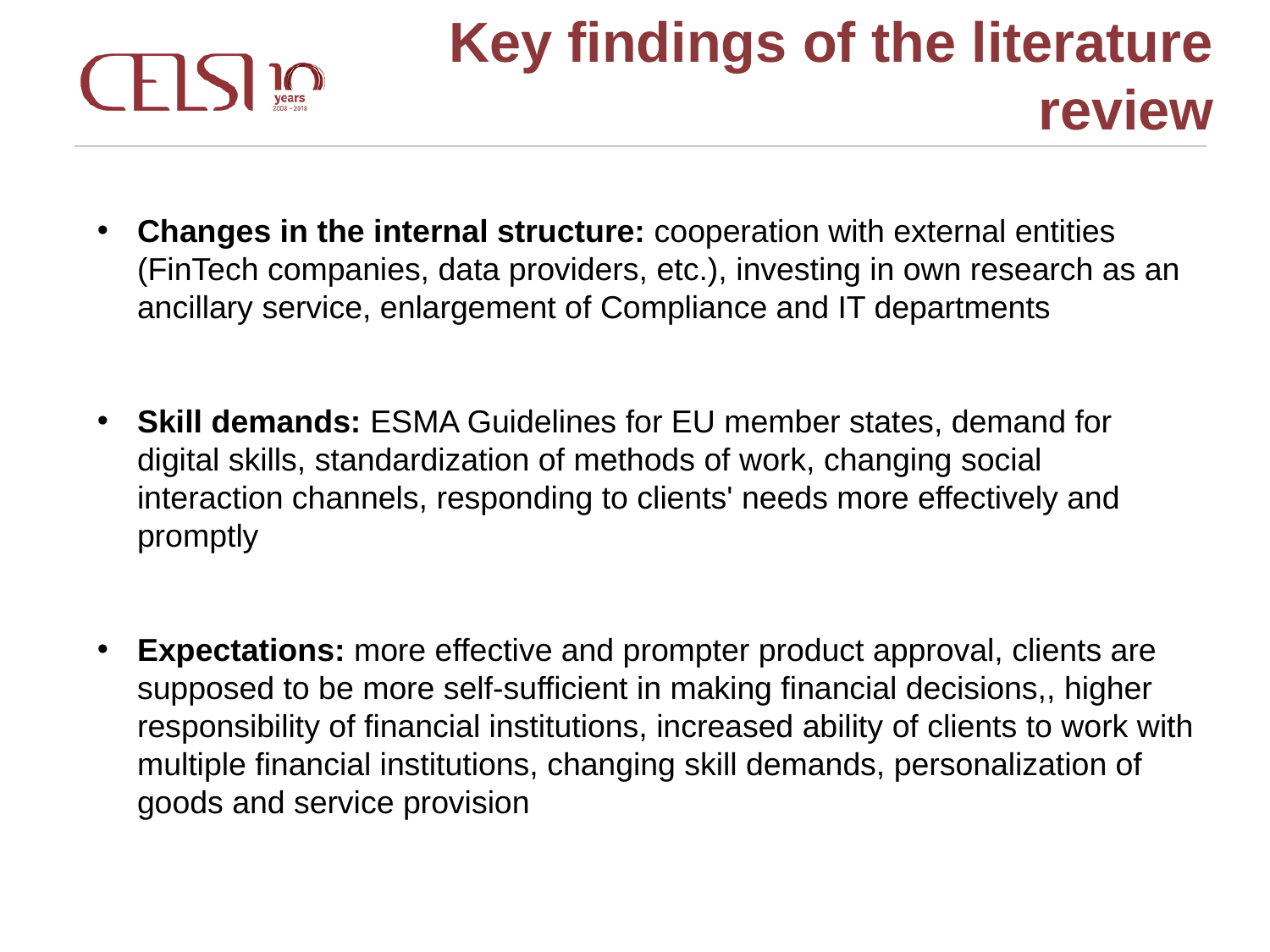

Key findings of the literature review

Changes in the internal structure: cooperation with external entities (FinTech companies, data providers, etc.), investing in own research as an ancillary service, enlargement of Compliance and IT departments

Skill demands: ESMA Guidelines for EU member states, demand for digital skills, standardization of methods of work, changing social interaction channels, responding to clients' needs more effectively and promptly

Expectations: more effective and prompter product approval, clients are supposed to be more self-sufficient in making financial decisions,, higher responsibility of financial institutions, increased ability of clients to work with multiple financial institutions, changing skill demands, personalization of goods and service provision